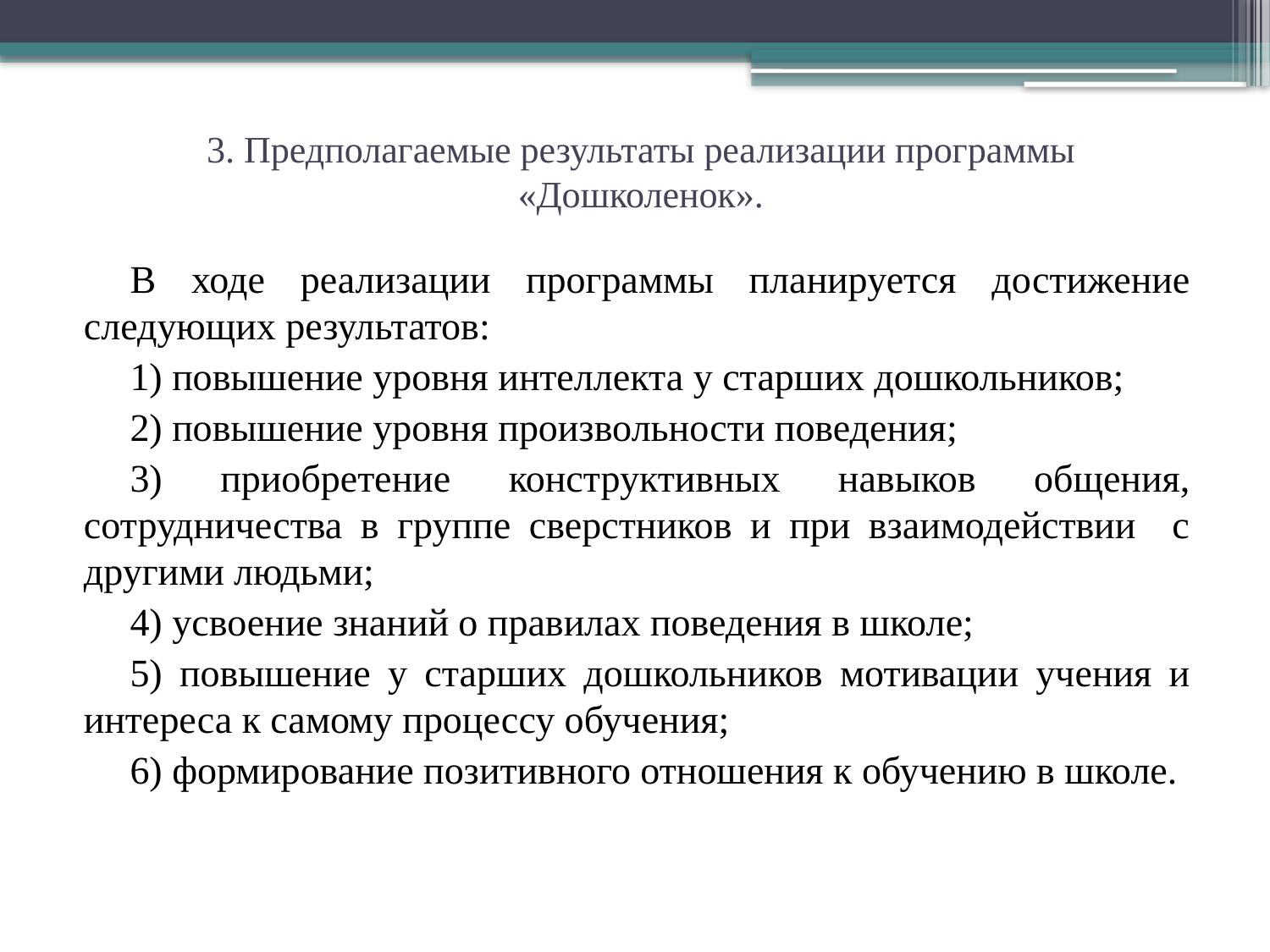

# 3. Предполагаемые результаты реализации программы «Дошколенок».
В ходе реализации программы планируется достижение следующих результатов:
1) повышение уровня интеллекта у старших дошкольников;
2) повышение уровня произвольности поведения;
3) приобретение конструктивных навыков общения, сотрудничества в группе сверстников и при взаимодействии  с другими людьми;
4) усвоение знаний о правилах поведения в школе;
5) повышение у старших дошкольников мотивации учения и интереса к самому процессу обучения;
6) формирование позитивного отношения к обучению в школе.